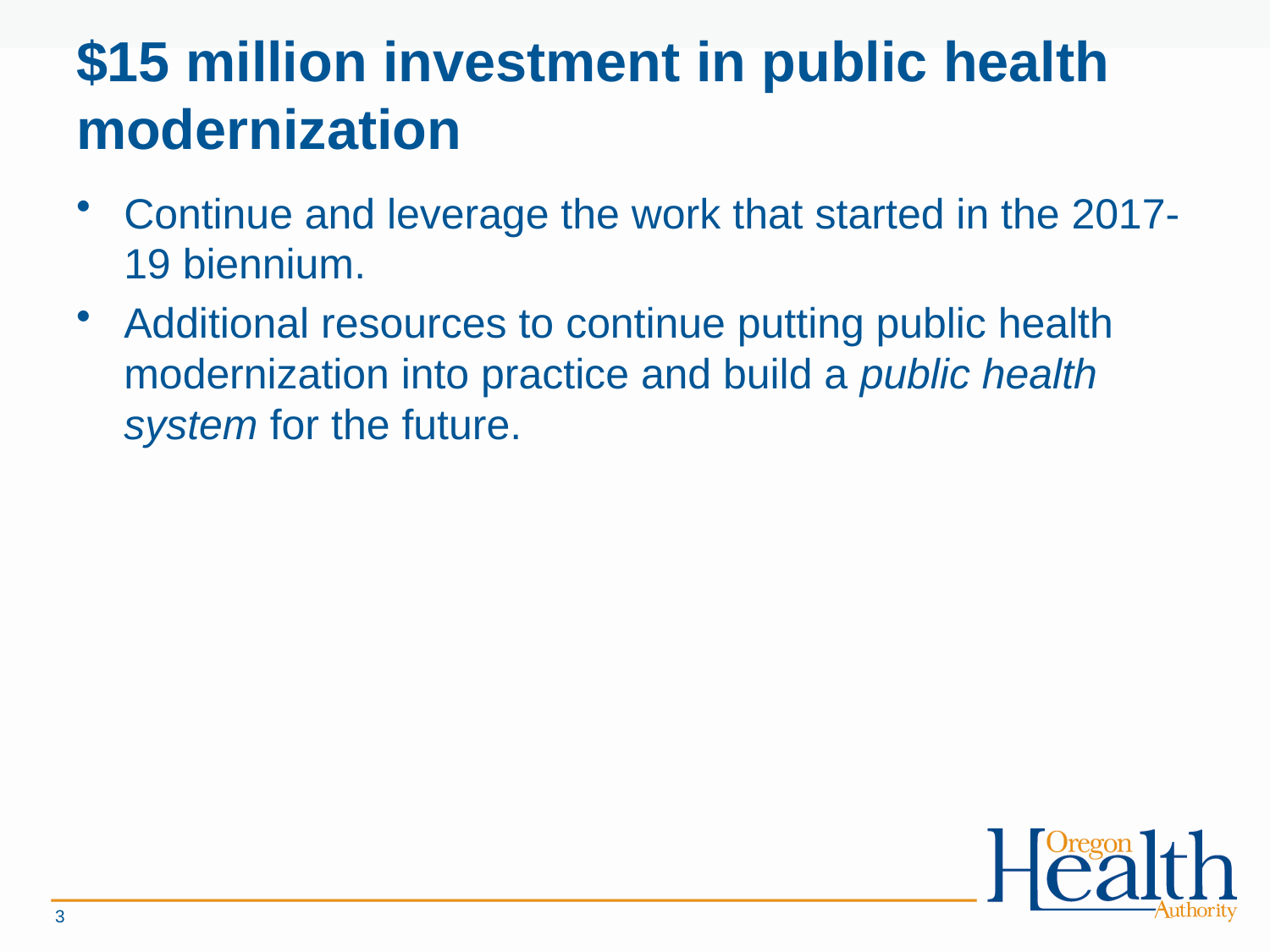

# $15 million investment in public health modernization
Continue and leverage the work that started in the 2017-19 biennium.
Additional resources to continue putting public health modernization into practice and build a public health system for the future.
3